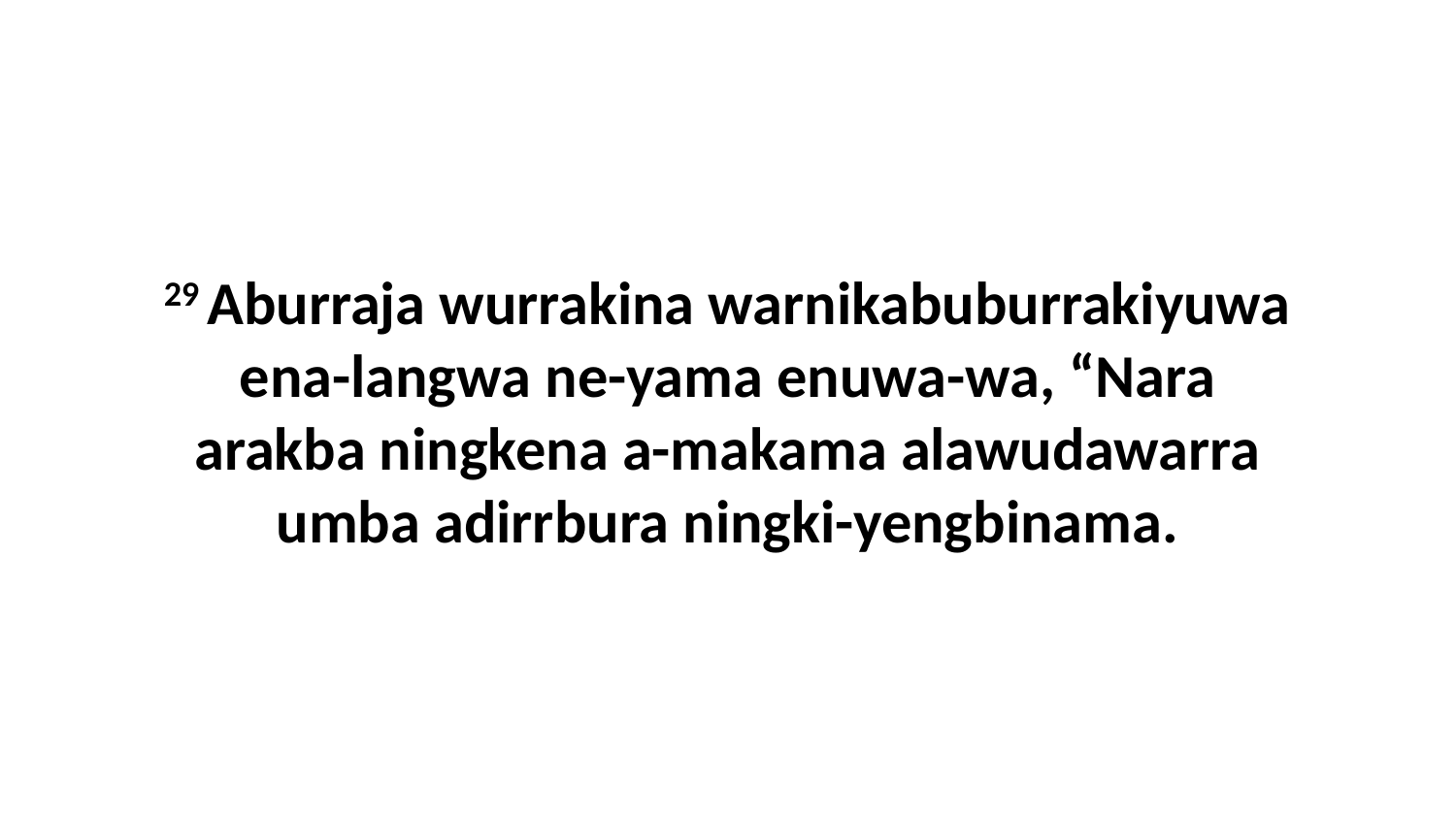

29 Aburraja wurrakina warnikabuburrakiyuwa ena-langwa ne-yama enuwa-wa, “Nara arakba ningkena a-makama alawudawarra umba adirrbura ningki-yengbinama.